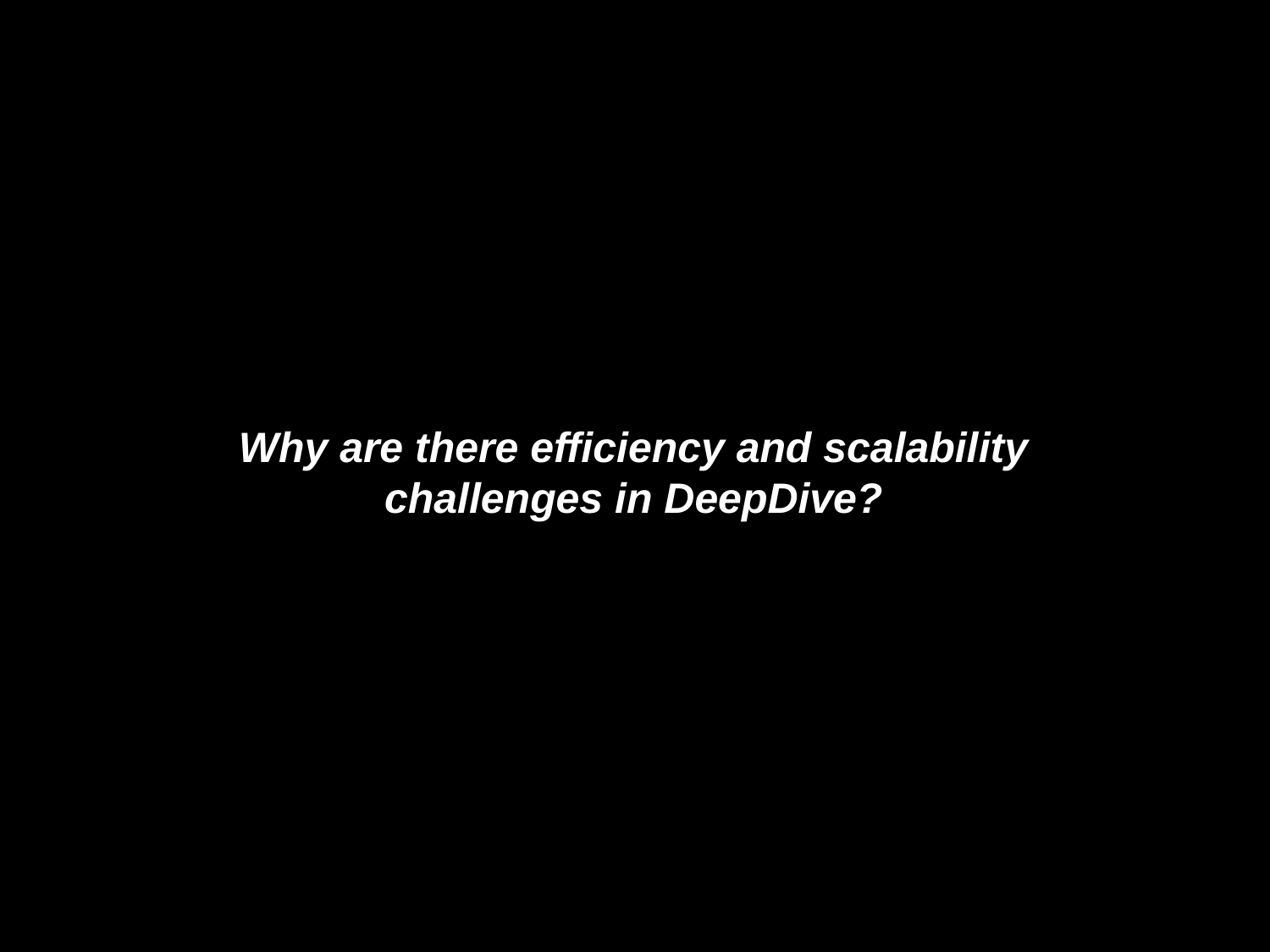

Why are there efficiency and scalability
challenges in DeepDive?